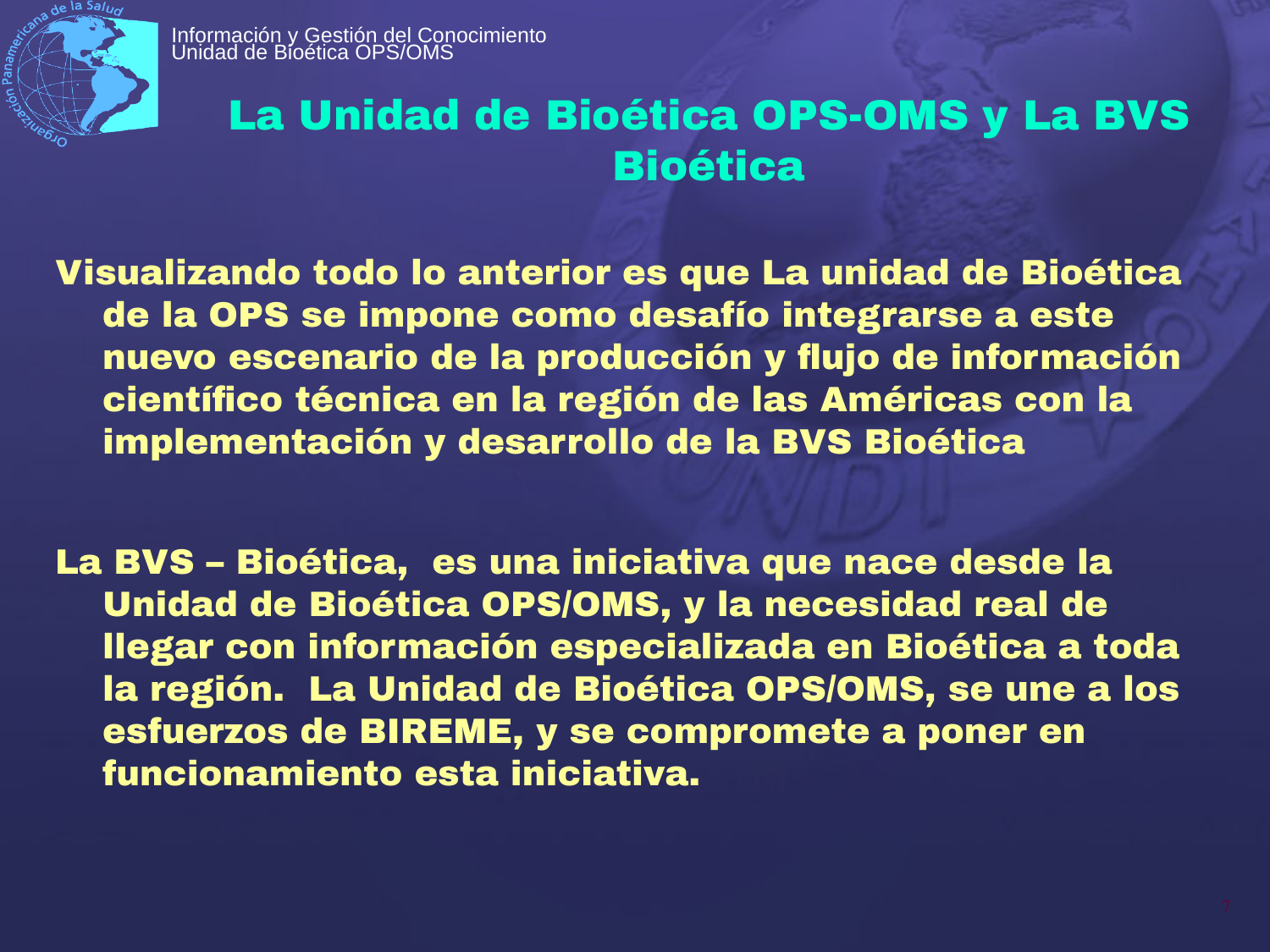

# La Unidad de Bioética OPS-OMS y La BVS Bioética
Visualizando todo lo anterior es que La unidad de Bioética de la OPS se impone como desafío integrarse a este nuevo escenario de la producción y flujo de información científico técnica en la región de las Américas con la implementación y desarrollo de la BVS Bioética

La BVS – Bioética,  es una iniciativa que nace desde la Unidad de Bioética OPS/OMS, y la necesidad real de llegar con información especializada en Bioética a toda la región.  La Unidad de Bioética OPS/OMS, se une a los esfuerzos de BIREME, y se compromete a poner en funcionamiento esta iniciativa.